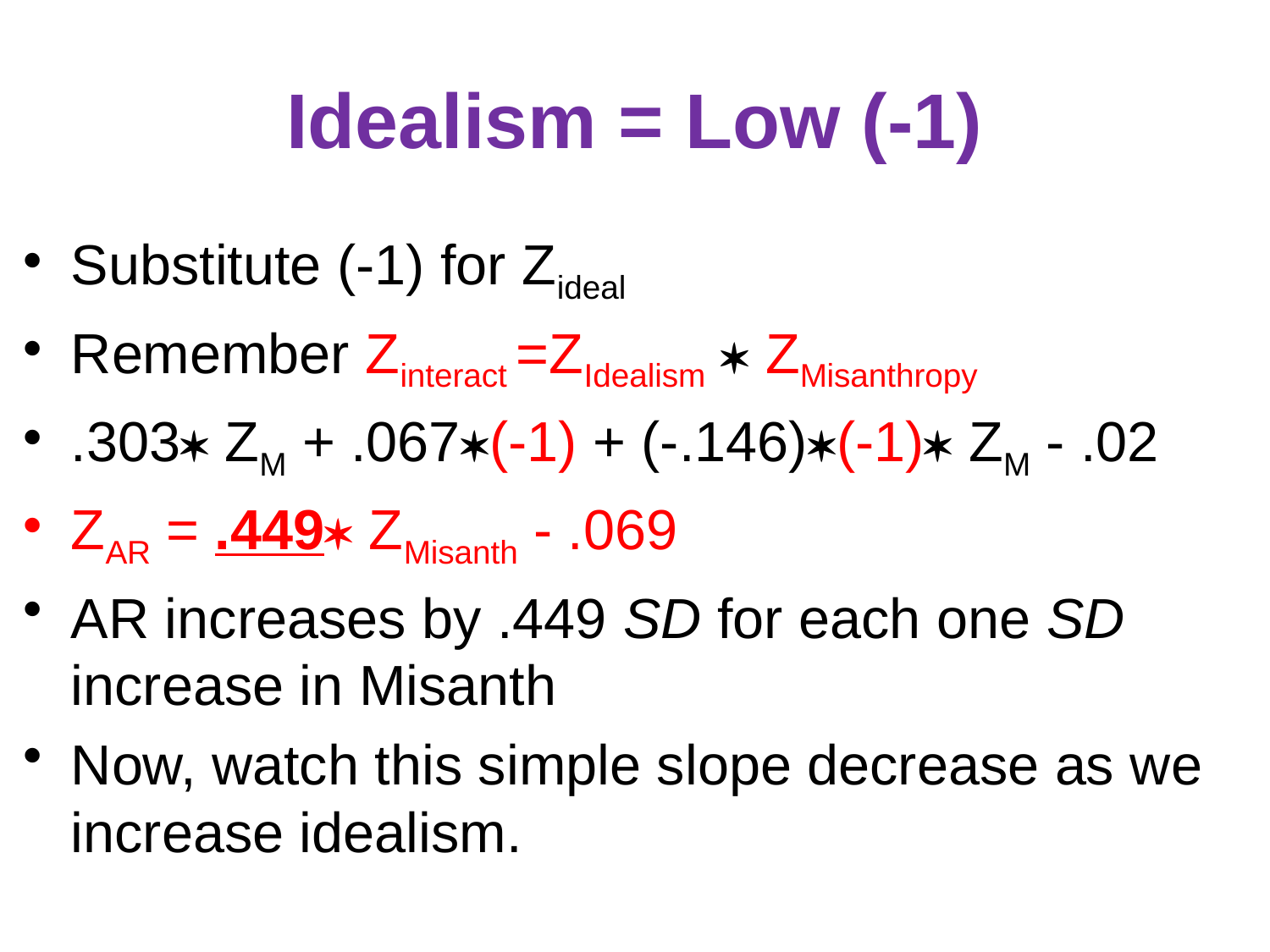

# Idealism = Low (-1)
Substitute (-1) for Zideal
Remember Zinteract =ZIdealism ∗ ZMisanthropy
.303∗ ZM + .067∗(-1) + (-.146)∗(-1)∗ ZM - .02
ZAR = .449∗ ZMisanth - .069
AR increases by .449 SD for each one SD increase in Misanth
Now, watch this simple slope decrease as we increase idealism.